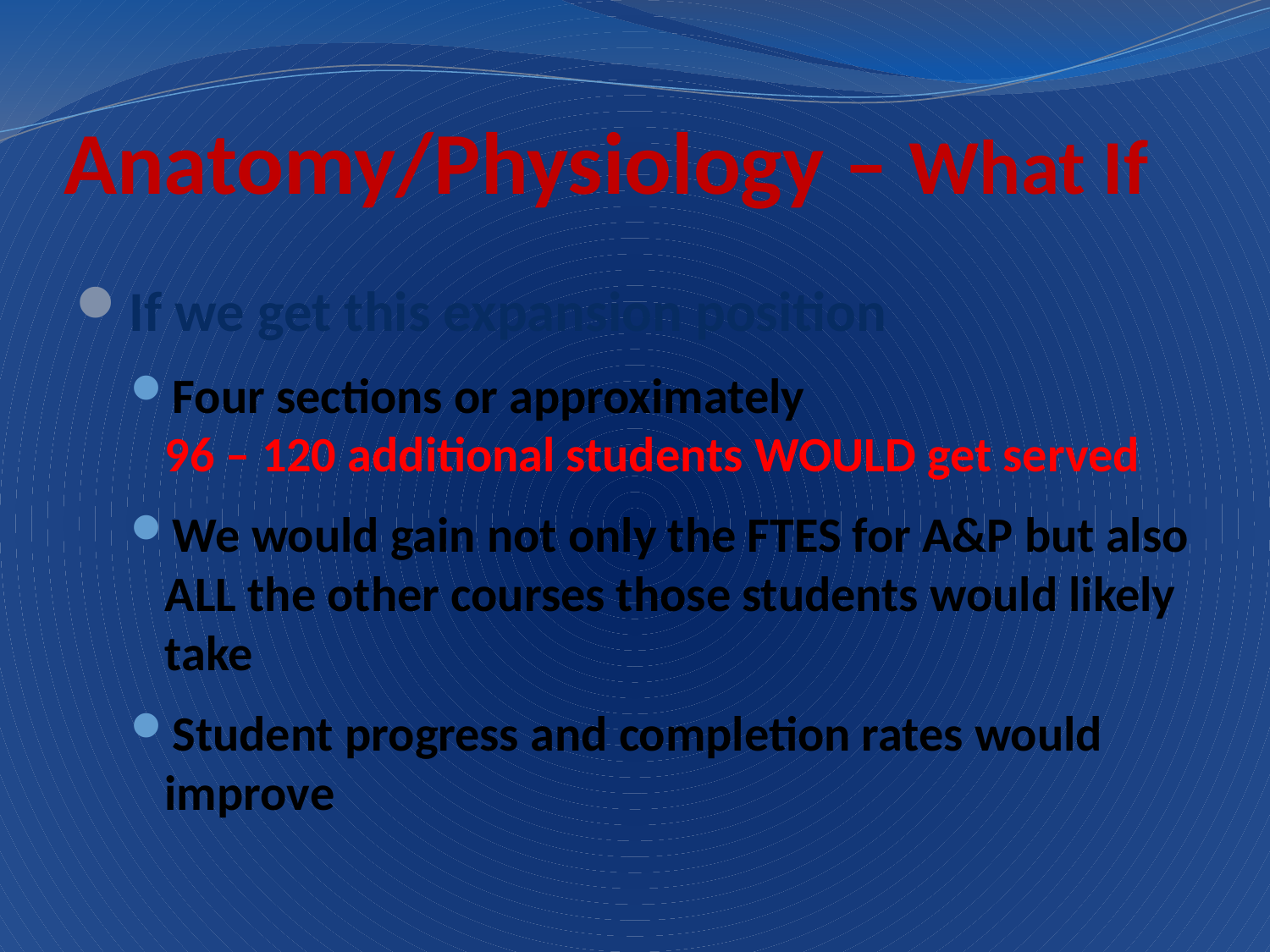

# Anatomy/Physiology – What If
If we get this expansion position
Four sections or approximately
96 – 120 additional students WOULD get served
We would gain not only the FTES for A&P but also ALL the other courses those students would likely take
Student progress and completion rates would improve